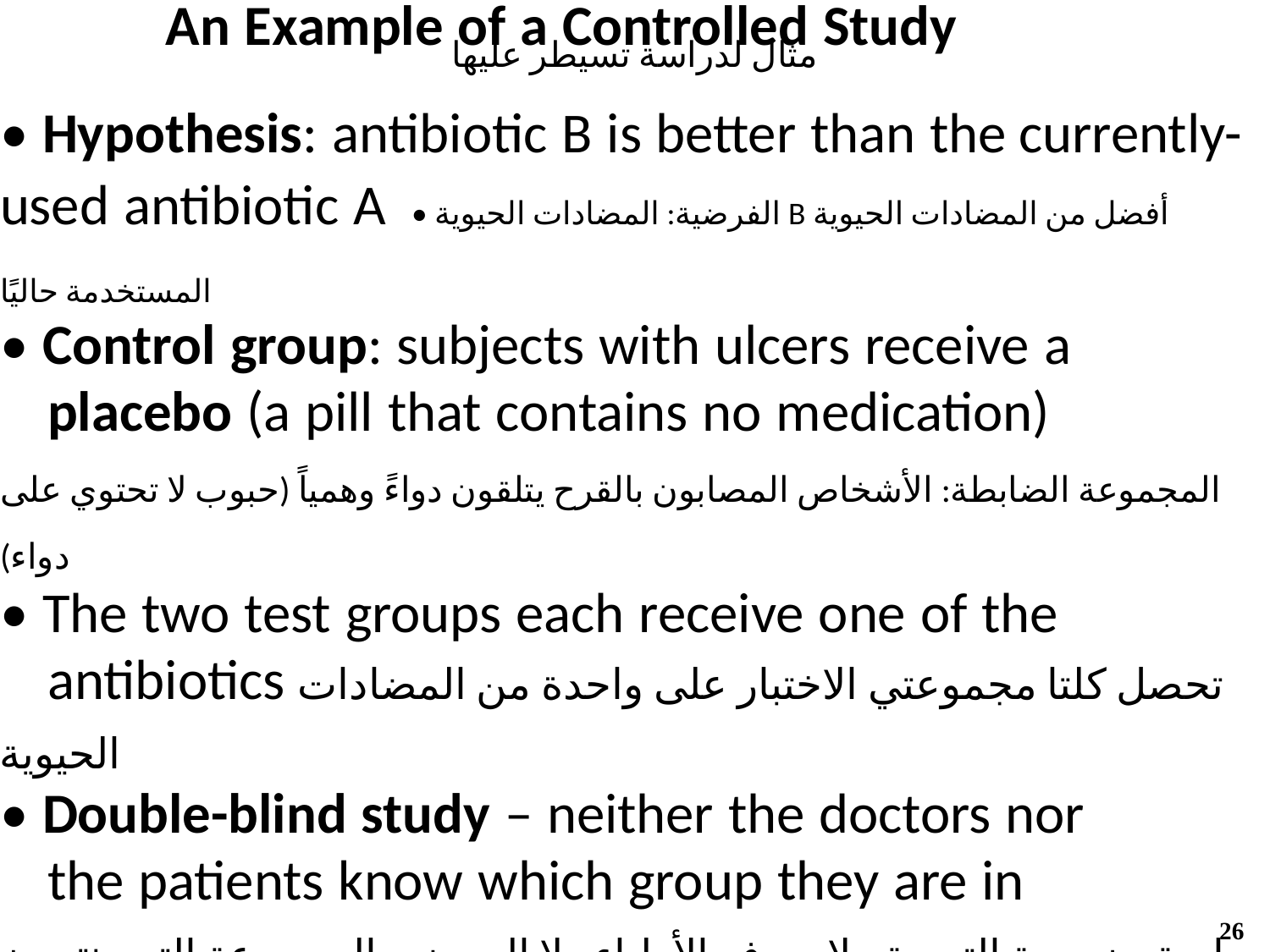

An Example of a Controlled Study
مثال لدراسة تسيطر عليها

• Hypothesis: antibiotic B is better than the currently-used antibiotic A  • الفرضية: المضادات الحيوية B أفضل من المضادات الحيوية المستخدمة حاليًا
• Control group: subjects with ulcers receive a
	placebo (a pill that contains no medication)
المجموعة الضابطة: الأشخاص المصابون بالقرح يتلقون دواءً وهمياً (حبوب لا تحتوي على دواء)
• The two test groups each receive one of the
	antibiotics تحصل كلتا مجموعتي الاختبار على واحدة من المضادات الحيوية
• Double-blind study – neither the doctors nor
	the patients know which group they are in
دراسة مزدوجة التعمية - لا يعرف الأطباء ولا المرضى المجموعة التي ينتمون إليها
• Conclusion – antibiotic B had better results
الخلاصة - كان للمضادات الحيوية نتائج أفضل

26